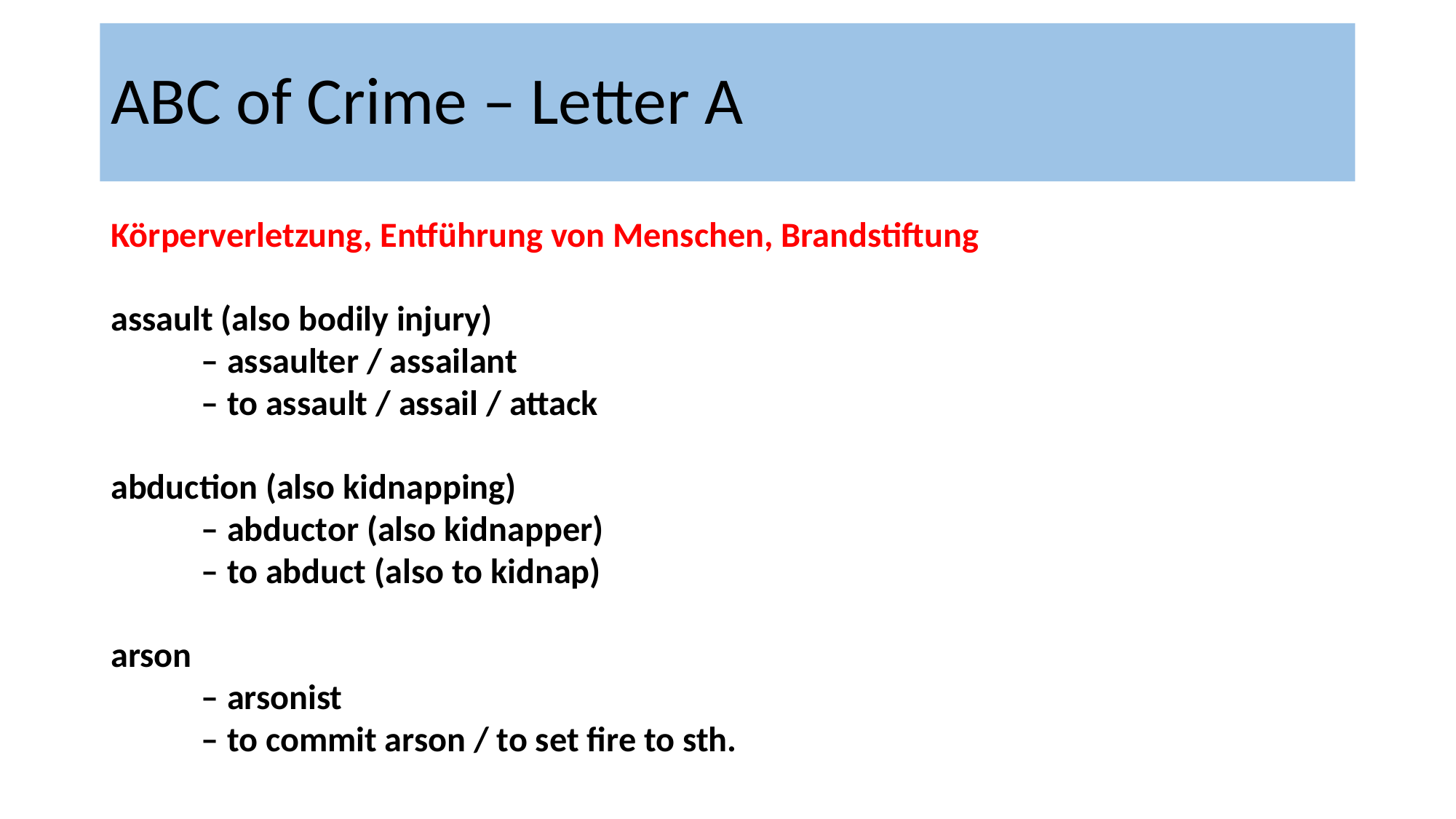

# ABC of Crime – Letter A
Körperverletzung, Entführung von Menschen, Brandstiftung

assault (also bodily injury)
	– assaulter / assailant
	– to assault / assail / attack

abduction (also kidnapping)
	– abductor (also kidnapper)
	– to abduct (also to kidnap)

arson
	– arsonist
	– to commit arson / to set fire to sth.